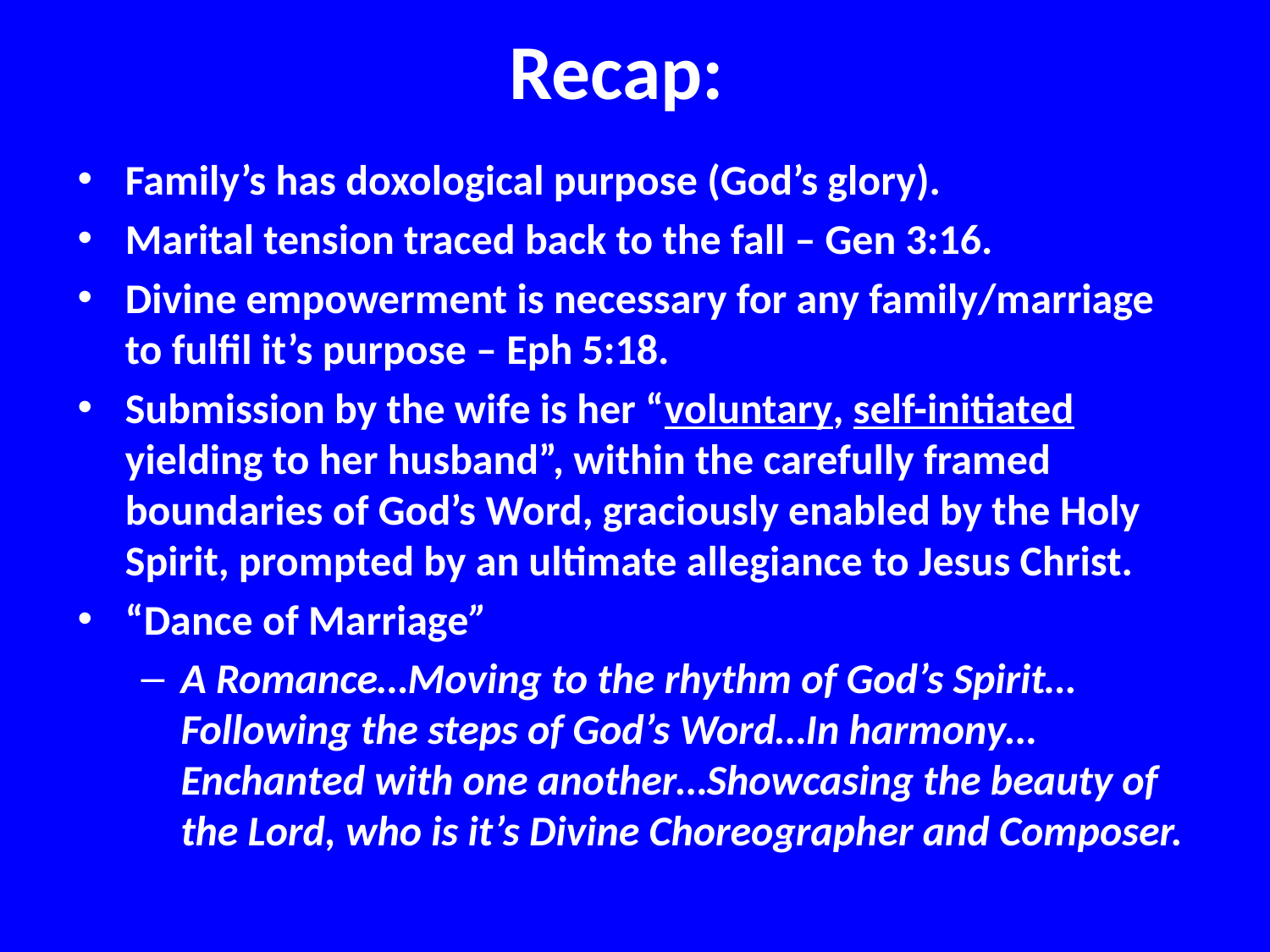

# Recap:
Family’s has doxological purpose (God’s glory).
Marital tension traced back to the fall – Gen 3:16.
Divine empowerment is necessary for any family/marriage to fulfil it’s purpose – Eph 5:18.
Submission by the wife is her “voluntary, self-initiated yielding to her husband”, within the carefully framed boundaries of God’s Word, graciously enabled by the Holy Spirit, prompted by an ultimate allegiance to Jesus Christ.
“Dance of Marriage”
A Romance…Moving to the rhythm of God’s Spirit… Following the steps of God’s Word…In harmony… Enchanted with one another…Showcasing the beauty of the Lord, who is it’s Divine Choreographer and Composer.